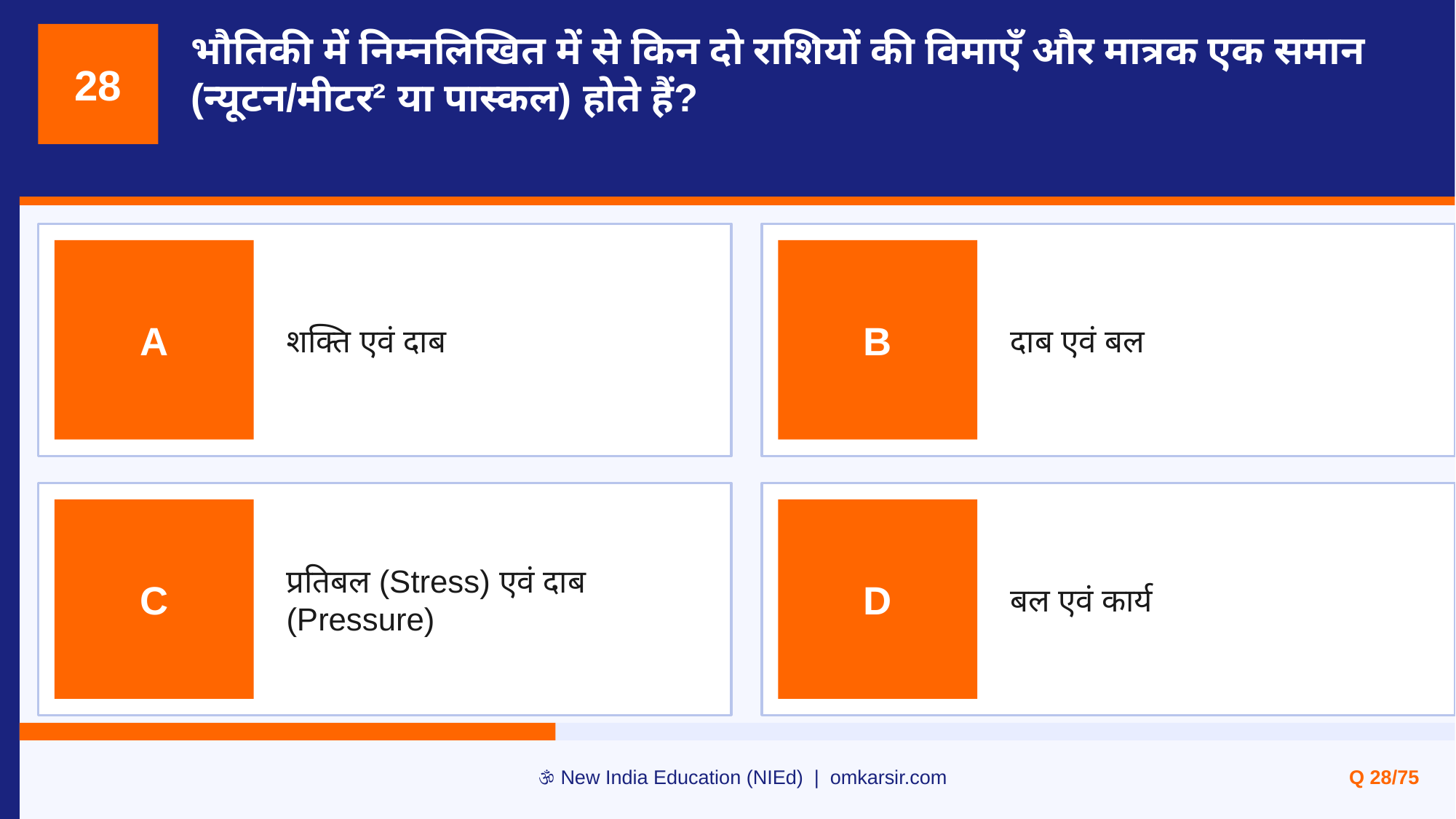

भौतिकी में निम्नलिखित में से किन दो राशियों की विमाएँ और मात्रक एक समान (न्यूटन/मीटर² या पास्कल) होते हैं?
28

शक्ति एवं दाब
दाब एवं बल
A
B

प्रतिबल (Stress) एवं दाब (Pressure)
बल एवं कार्य
C
D

🕉️ New India Education (NIEd)  |  omkarsir.com
Q 28/75